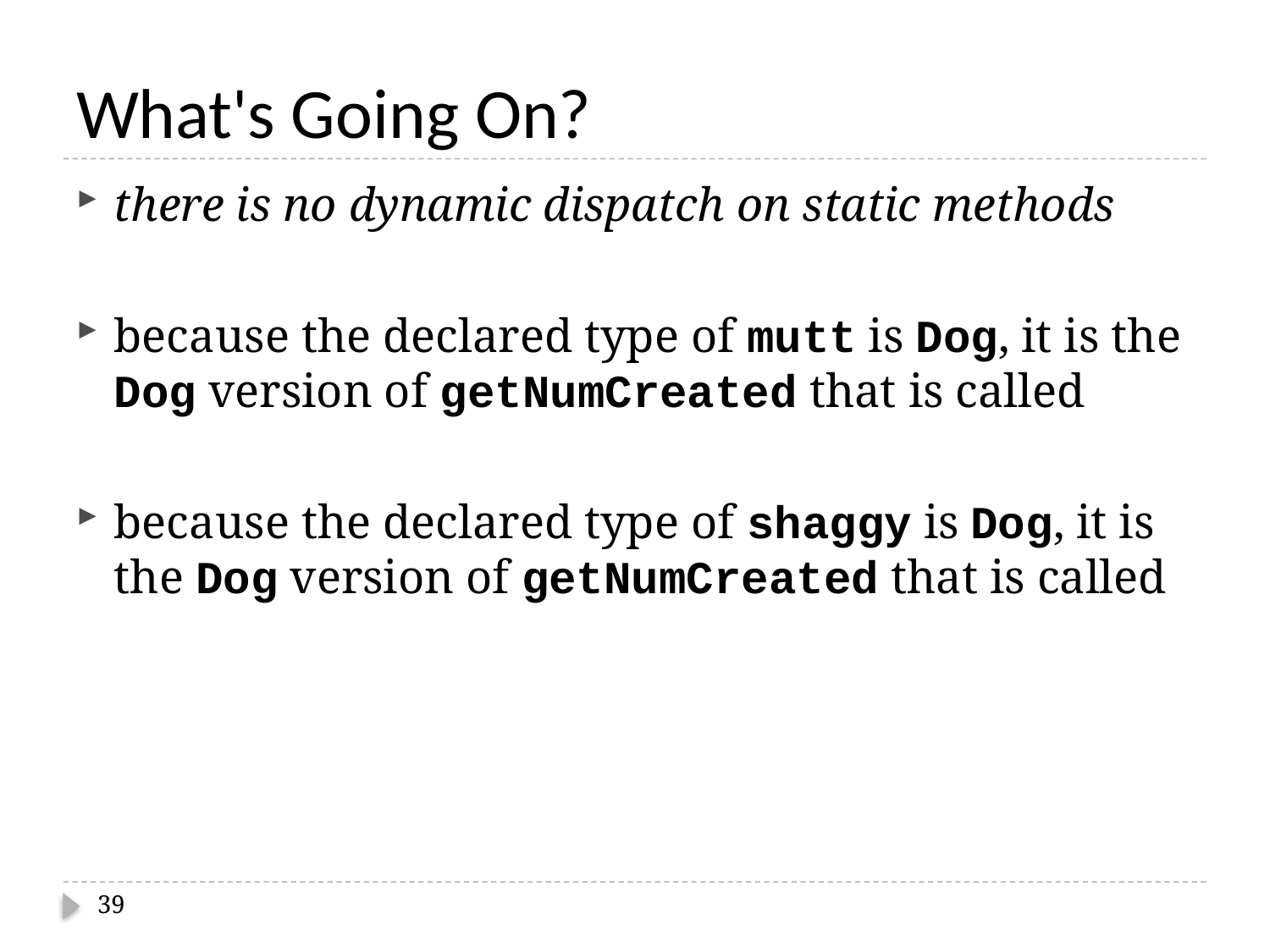

# What's Going On?
there is no dynamic dispatch on static methods

because the declared type of mutt is Dog, it is the Dog version of getNumCreated that is called

because the declared type of shaggy is Dog, it is the Dog version of getNumCreated that is called
39